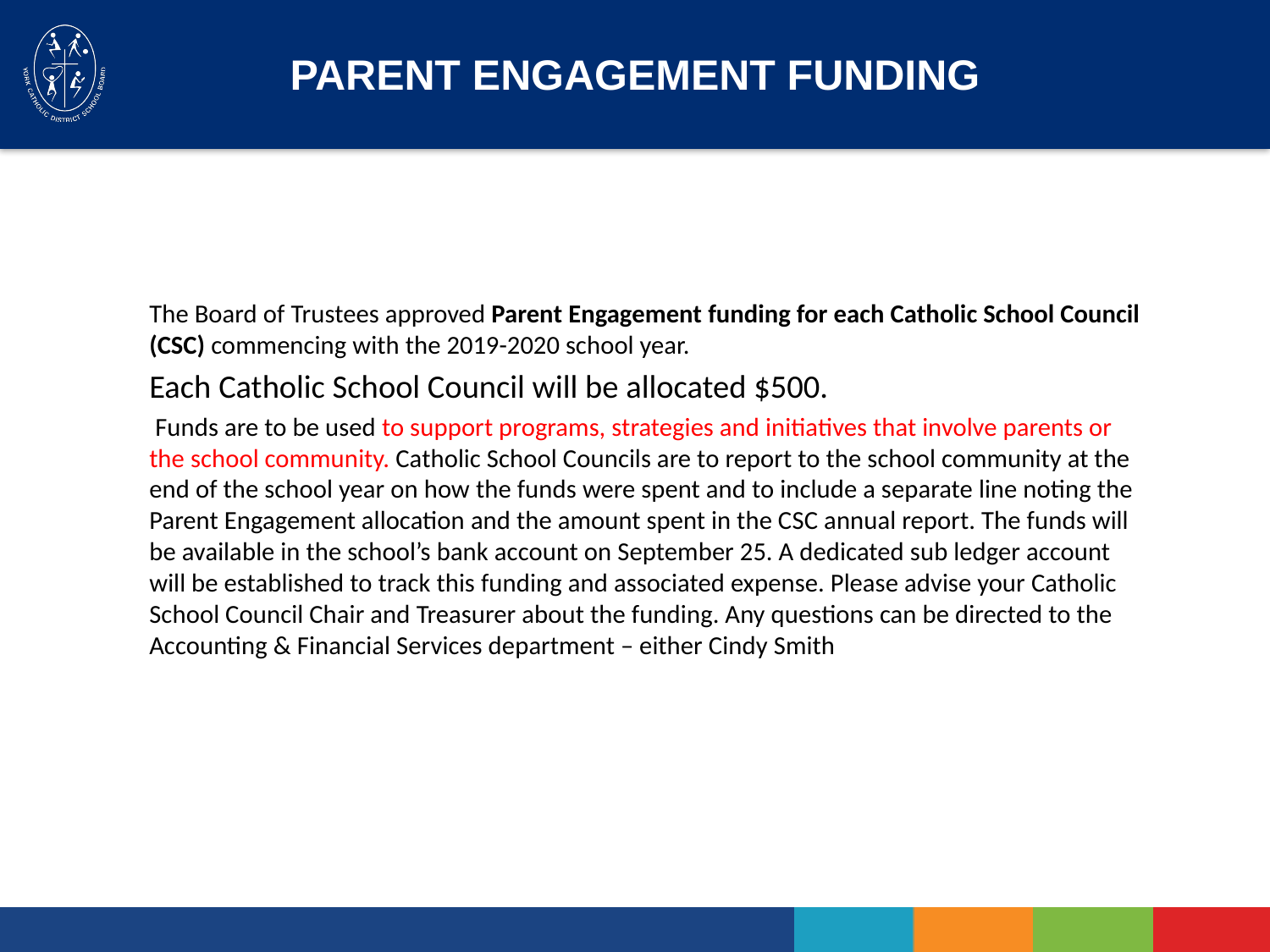

# PARENT ENGAGEMENT FUNDING
The Board of Trustees approved Parent Engagement funding for each Catholic School Council (CSC) commencing with the 2019-2020 school year.
Each Catholic School Council will be allocated $500.
 Funds are to be used to support programs, strategies and initiatives that involve parents or the school community. Catholic School Councils are to report to the school community at the end of the school year on how the funds were spent and to include a separate line noting the Parent Engagement allocation and the amount spent in the CSC annual report. The funds will be available in the school’s bank account on September 25. A dedicated sub ledger account will be established to track this funding and associated expense. Please advise your Catholic School Council Chair and Treasurer about the funding. Any questions can be directed to the Accounting & Financial Services department – either Cindy Smith